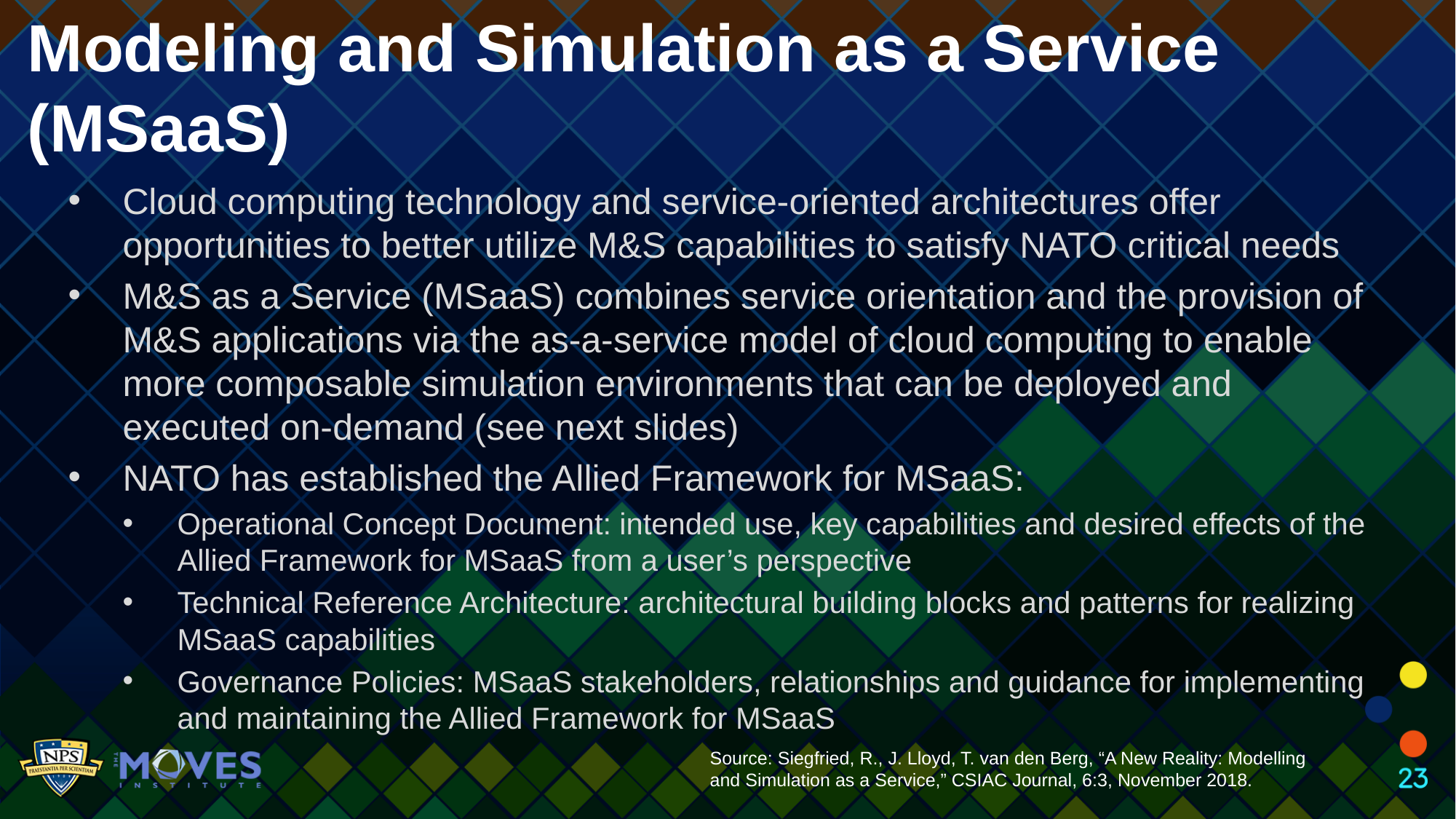

Modeling and Simulation as a Service (MSaaS)
Cloud computing technology and service-oriented architectures offer opportunities to better utilize M&S capabilities to satisfy NATO critical needs
M&S as a Service (MSaaS) combines service orientation and the provision of M&S applications via the as-a-service model of cloud computing to enable more composable simulation environments that can be deployed and executed on-demand (see next slides)
NATO has established the Allied Framework for MSaaS:
Operational Concept Document: intended use, key capabilities and desired effects of the Allied Framework for MSaaS from a user’s perspective
Technical Reference Architecture: architectural building blocks and patterns for realizing MSaaS capabilities
Governance Policies: MSaaS stakeholders, relationships and guidance for implementing and maintaining the Allied Framework for MSaaS
Source: Siegfried, R., J. Lloyd, T. van den Berg, “A New Reality: Modelling and Simulation as a Service,” CSIAC Journal, 6:3, November 2018.